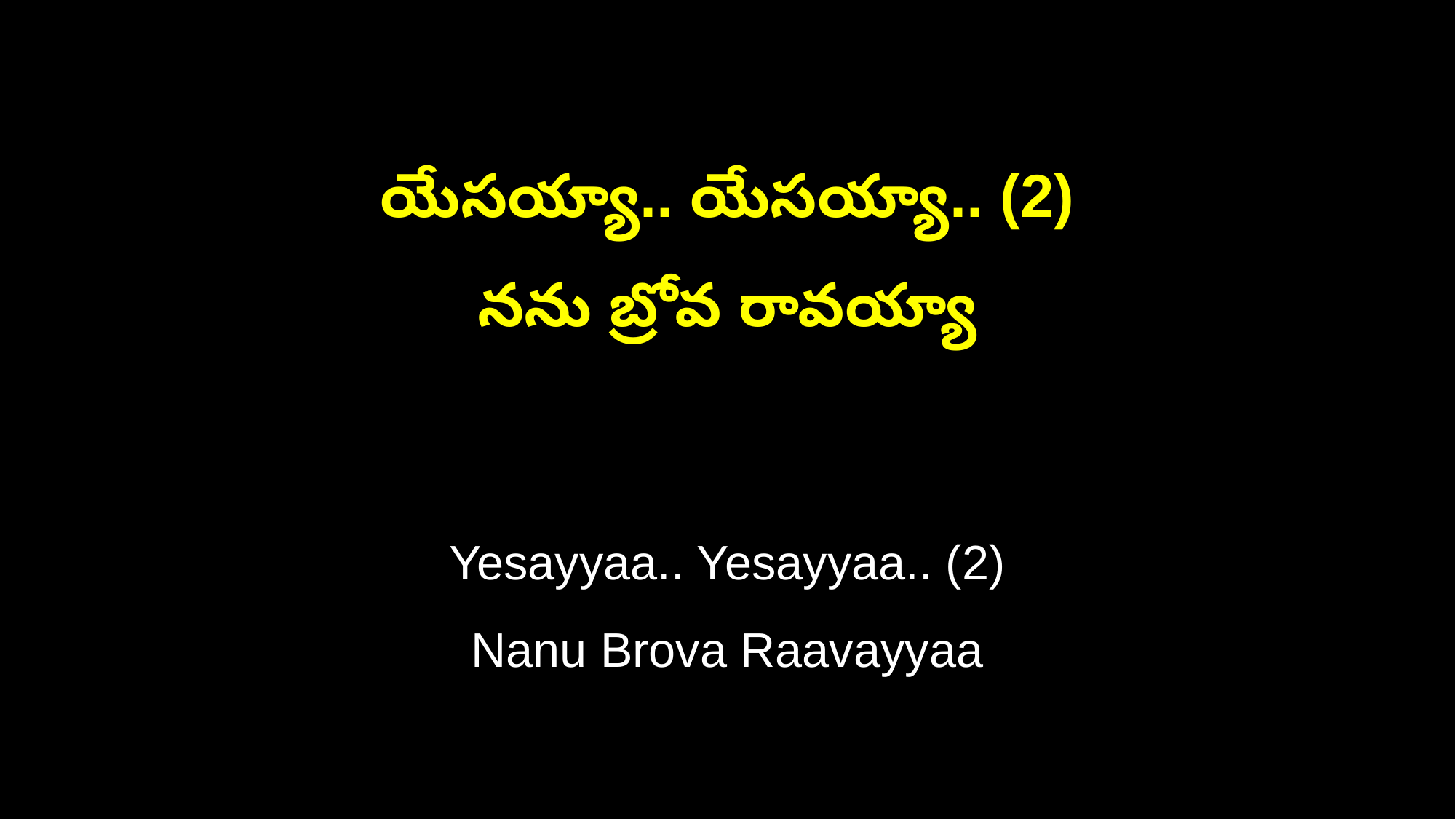

యేసయ్యా.. యేసయ్యా.. (2)
నను బ్రోవ రావయ్యా
Yesayyaa.. Yesayyaa.. (2)
Nanu Brova Raavayyaa